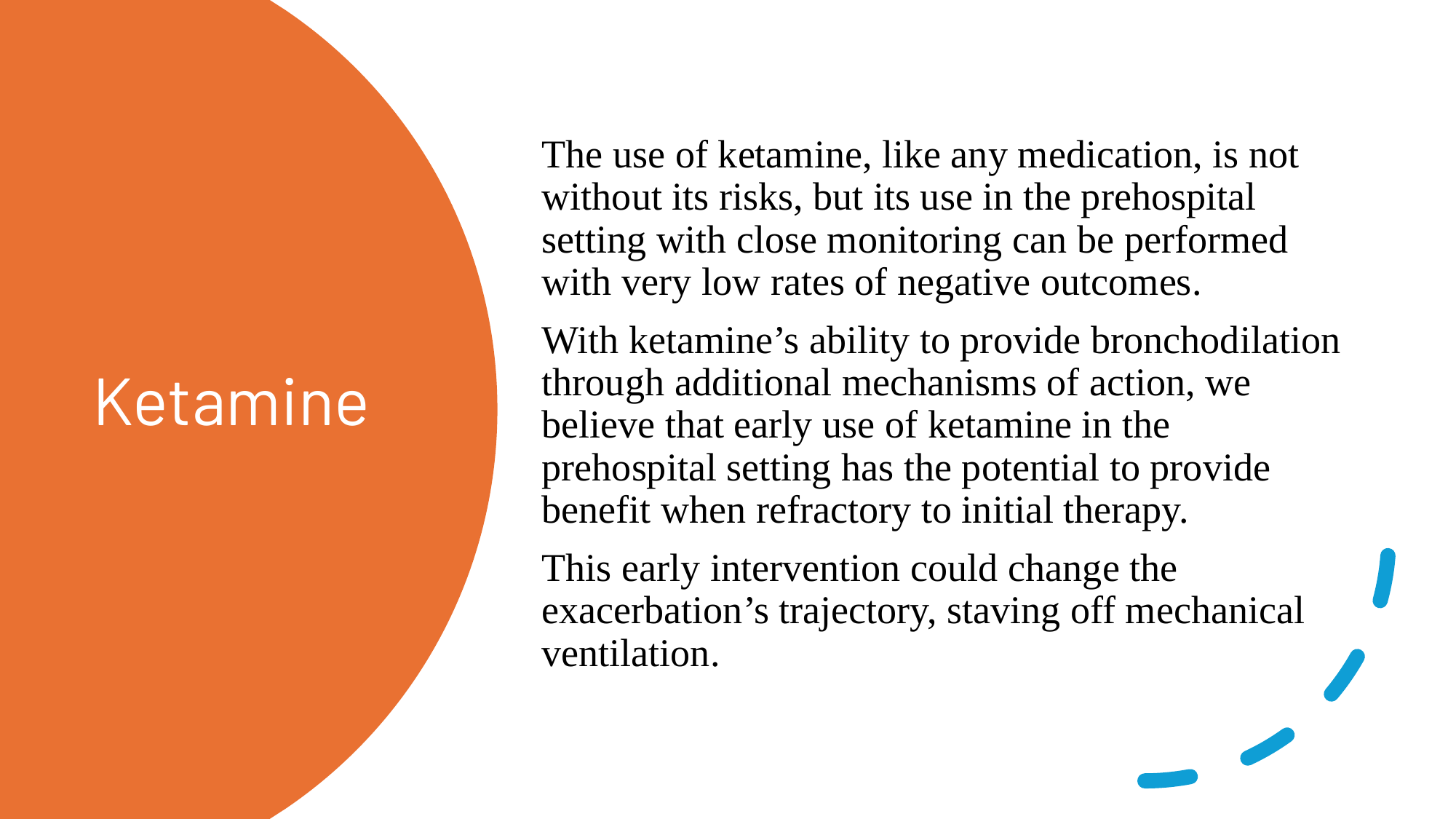

The use of ketamine, like any medication, is not without its risks, but its use in the prehospital setting with close monitoring can be performed with very low rates of negative outcomes.
With ketamine’s ability to provide bronchodilation through additional mechanisms of action, we believe that early use of ketamine in the prehospital setting has the potential to provide benefit when refractory to initial therapy.
This early intervention could change the exacerbation’s trajectory, staving off mechanical ventilation.
# Ketamine